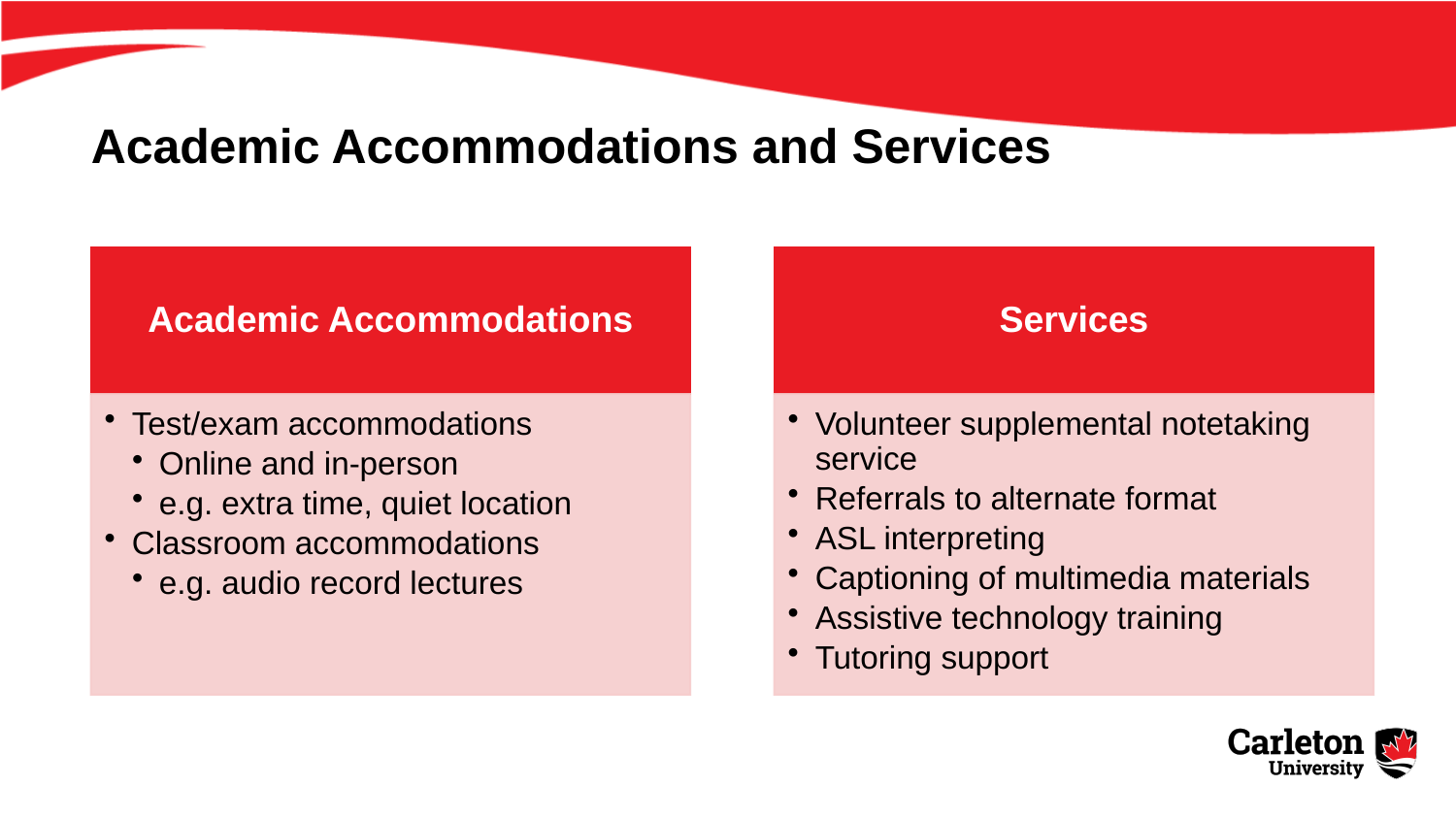

# Academic Accommodations and Services
Academic Accommodations
Test/exam accommodations
Online and in-person
e.g. extra time, quiet location
Classroom accommodations
e.g. audio record lectures
Services
Volunteer supplemental notetaking service
Referrals to alternate format
ASL interpreting
Captioning of multimedia materials
Assistive technology training
Tutoring support